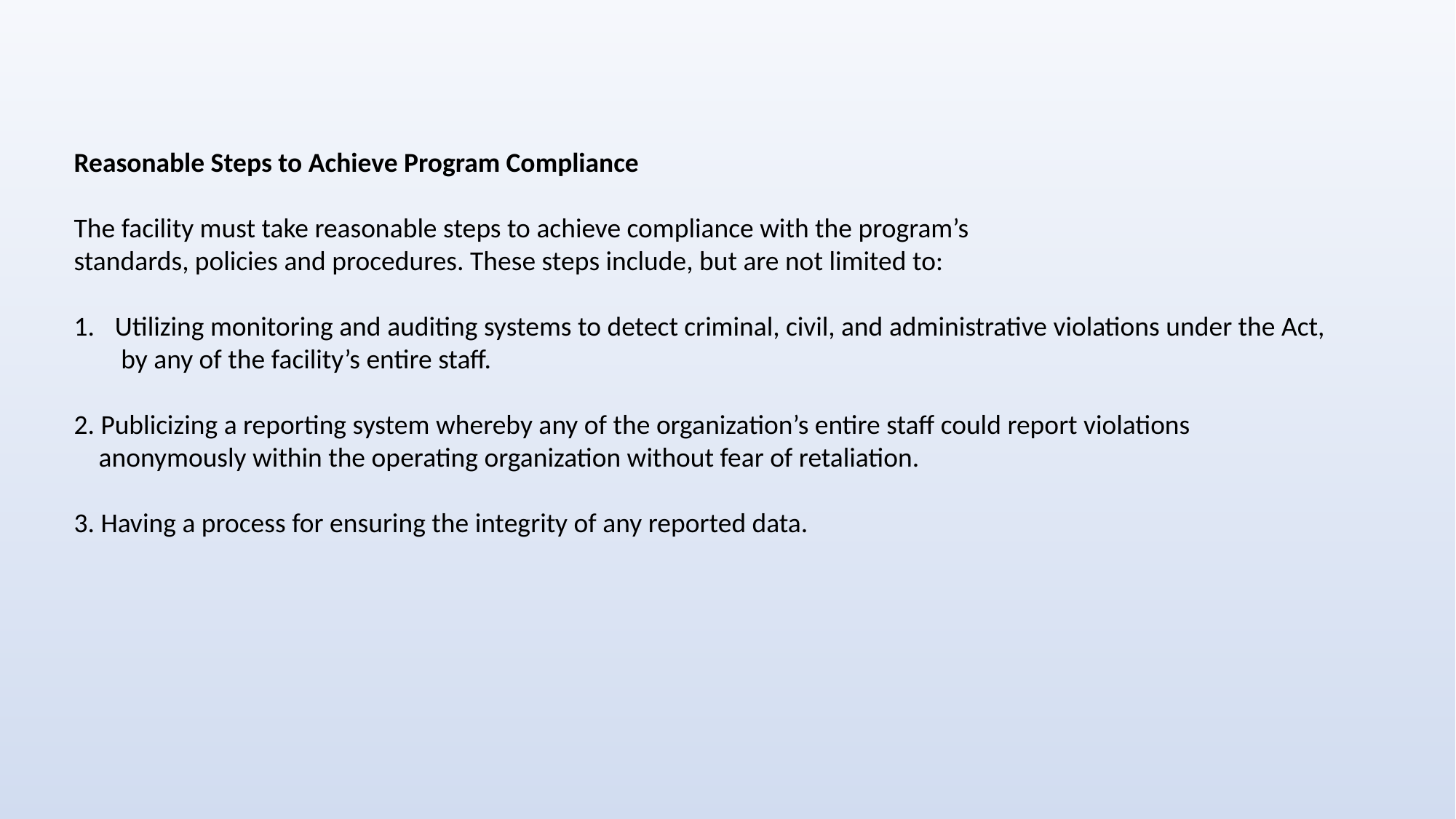

Reasonable Steps to Achieve Program Compliance

The facility must take reasonable steps to achieve compliance with the program’s
standards, policies and procedures. These steps include, but are not limited to:

Utilizing monitoring and auditing systems to detect criminal, civil, and administrative violations under the Act,  by any of the facility’s entire staff.

2. Publicizing a reporting system whereby any of the organization’s entire staff could report violations
    anonymously within the operating organization without fear of retaliation.

3. Having a process for ensuring the integrity of any reported data.